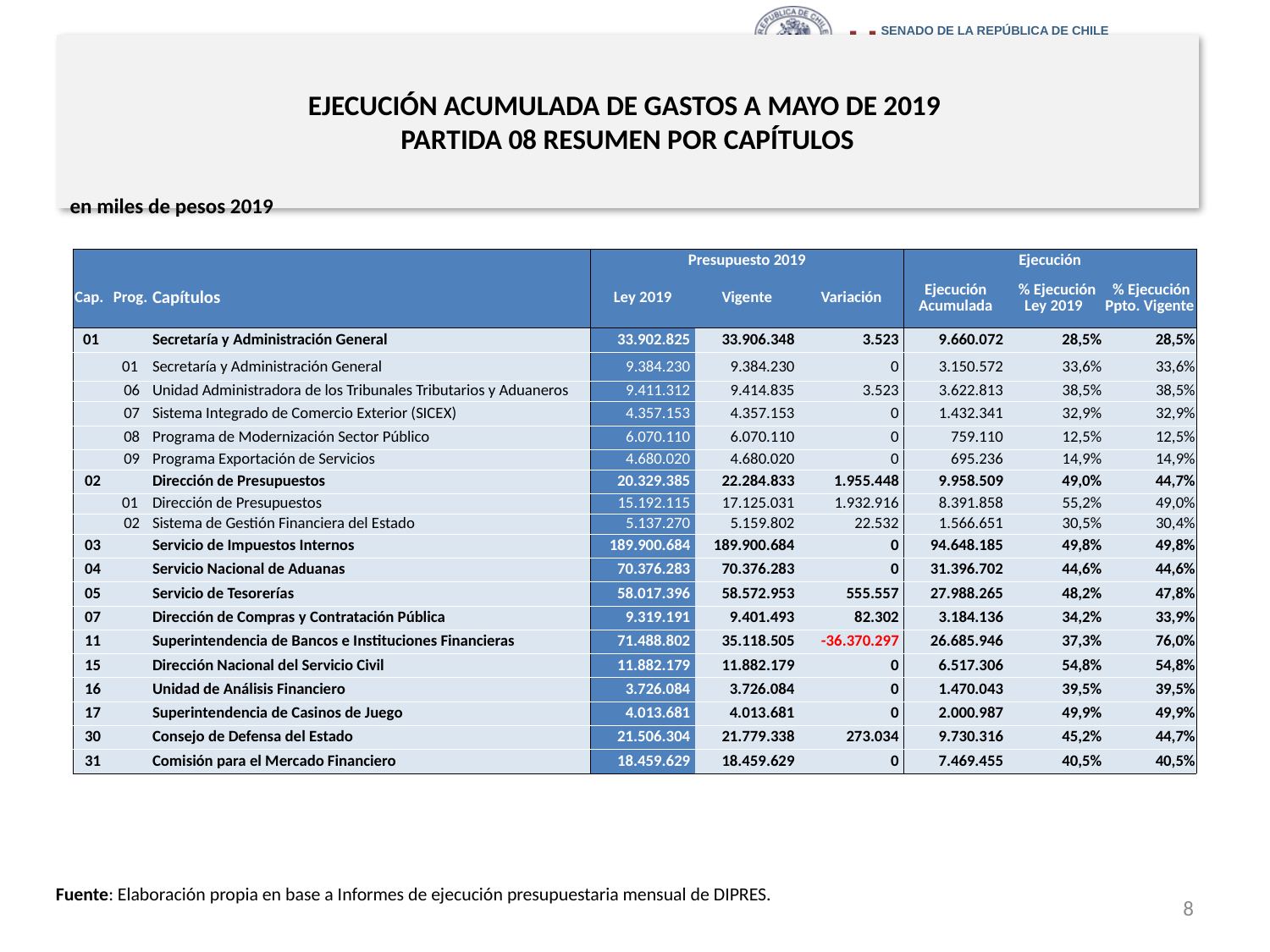

# EJECUCIÓN ACUMULADA DE GASTOS A MAYO DE 2019 PARTIDA 08 RESUMEN POR CAPÍTULOS
en miles de pesos 2019
|  |  |  | Presupuesto 2019 |  |  | Ejecución |  |  |
| --- | --- | --- | --- | --- | --- | --- | --- | --- |
| Cap. | Prog. | Capítulos | Ley 2019 | Vigente | Variación | Ejecución Acumulada | % Ejecución Ley 2019 | % Ejecución Ppto. Vigente |
| 01 |  | Secretaría y Administración General | 33.902.825 | 33.906.348 | 3.523 | 9.660.072 | 28,5% | 28,5% |
|  | 01 | Secretaría y Administración General | 9.384.230 | 9.384.230 | 0 | 3.150.572 | 33,6% | 33,6% |
|  | 06 | Unidad Administradora de los Tribunales Tributarios y Aduaneros | 9.411.312 | 9.414.835 | 3.523 | 3.622.813 | 38,5% | 38,5% |
|  | 07 | Sistema Integrado de Comercio Exterior (SICEX) | 4.357.153 | 4.357.153 | 0 | 1.432.341 | 32,9% | 32,9% |
|  | 08 | Programa de Modernización Sector Público | 6.070.110 | 6.070.110 | 0 | 759.110 | 12,5% | 12,5% |
|  | 09 | Programa Exportación de Servicios | 4.680.020 | 4.680.020 | 0 | 695.236 | 14,9% | 14,9% |
| 02 |  | Dirección de Presupuestos | 20.329.385 | 22.284.833 | 1.955.448 | 9.958.509 | 49,0% | 44,7% |
|  | 01 | Dirección de Presupuestos | 15.192.115 | 17.125.031 | 1.932.916 | 8.391.858 | 55,2% | 49,0% |
|  | 02 | Sistema de Gestión Financiera del Estado | 5.137.270 | 5.159.802 | 22.532 | 1.566.651 | 30,5% | 30,4% |
| 03 |  | Servicio de Impuestos Internos | 189.900.684 | 189.900.684 | 0 | 94.648.185 | 49,8% | 49,8% |
| 04 |  | Servicio Nacional de Aduanas | 70.376.283 | 70.376.283 | 0 | 31.396.702 | 44,6% | 44,6% |
| 05 |  | Servicio de Tesorerías | 58.017.396 | 58.572.953 | 555.557 | 27.988.265 | 48,2% | 47,8% |
| 07 |  | Dirección de Compras y Contratación Pública | 9.319.191 | 9.401.493 | 82.302 | 3.184.136 | 34,2% | 33,9% |
| 11 |  | Superintendencia de Bancos e Instituciones Financieras | 71.488.802 | 35.118.505 | -36.370.297 | 26.685.946 | 37,3% | 76,0% |
| 15 |  | Dirección Nacional del Servicio Civil | 11.882.179 | 11.882.179 | 0 | 6.517.306 | 54,8% | 54,8% |
| 16 |  | Unidad de Análisis Financiero | 3.726.084 | 3.726.084 | 0 | 1.470.043 | 39,5% | 39,5% |
| 17 |  | Superintendencia de Casinos de Juego | 4.013.681 | 4.013.681 | 0 | 2.000.987 | 49,9% | 49,9% |
| 30 |  | Consejo de Defensa del Estado | 21.506.304 | 21.779.338 | 273.034 | 9.730.316 | 45,2% | 44,7% |
| 31 |  | Comisión para el Mercado Financiero | 18.459.629 | 18.459.629 | 0 | 7.469.455 | 40,5% | 40,5% |
Fuente: Elaboración propia en base a Informes de ejecución presupuestaria mensual de DIPRES.
8